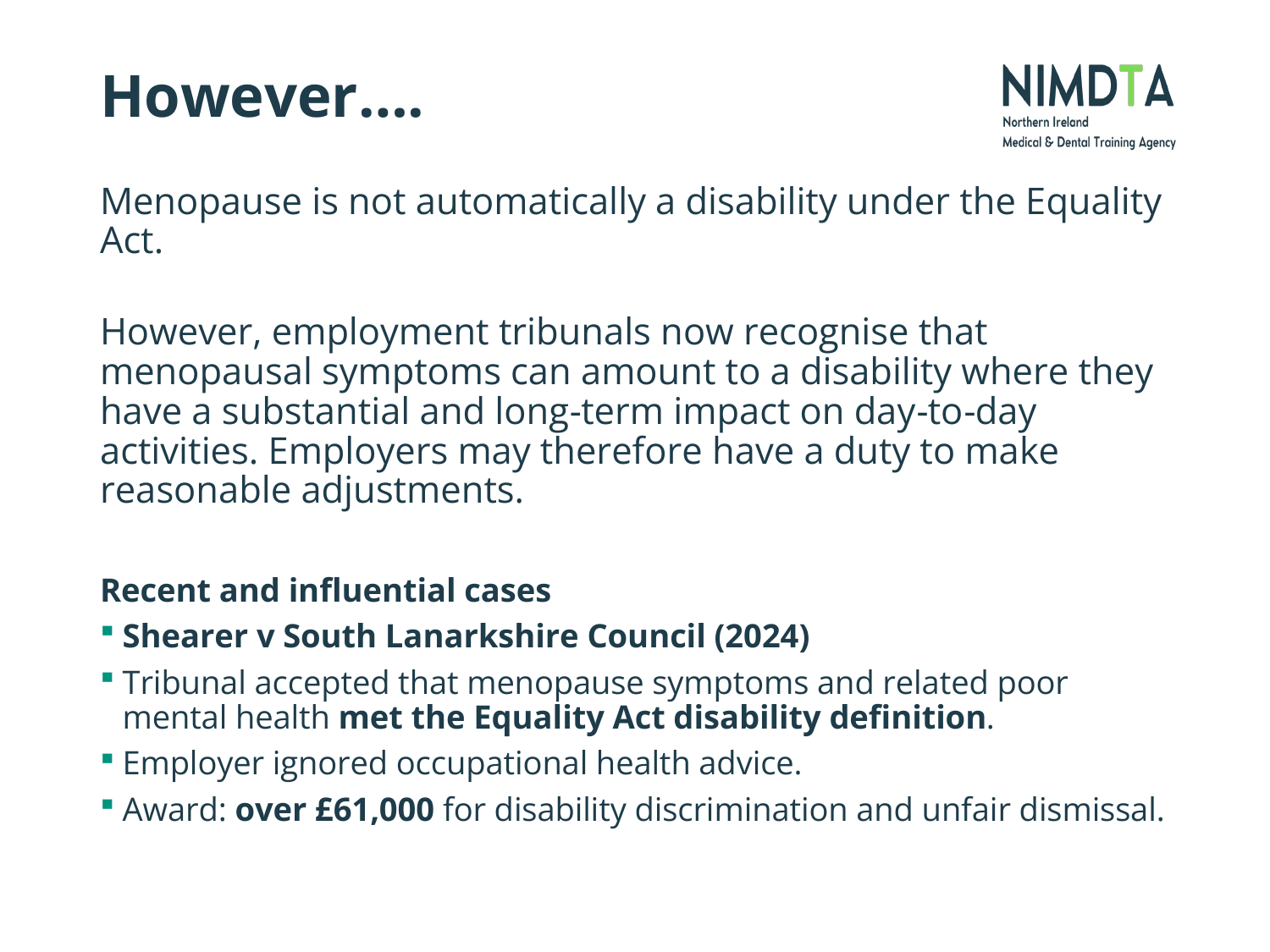

# However….
Menopause is not automatically a disability under the Equality Act.
However, employment tribunals now recognise that menopausal symptoms can amount to a disability where they have a substantial and long‑term impact on day‑to‑day activities. Employers may therefore have a duty to make reasonable adjustments.

Recent and influential cases
Shearer v South Lanarkshire Council (2024)
Tribunal accepted that menopause symptoms and related poor mental health met the Equality Act disability definition.
Employer ignored occupational health advice.
Award: over £61,000 for disability discrimination and unfair dismissal.